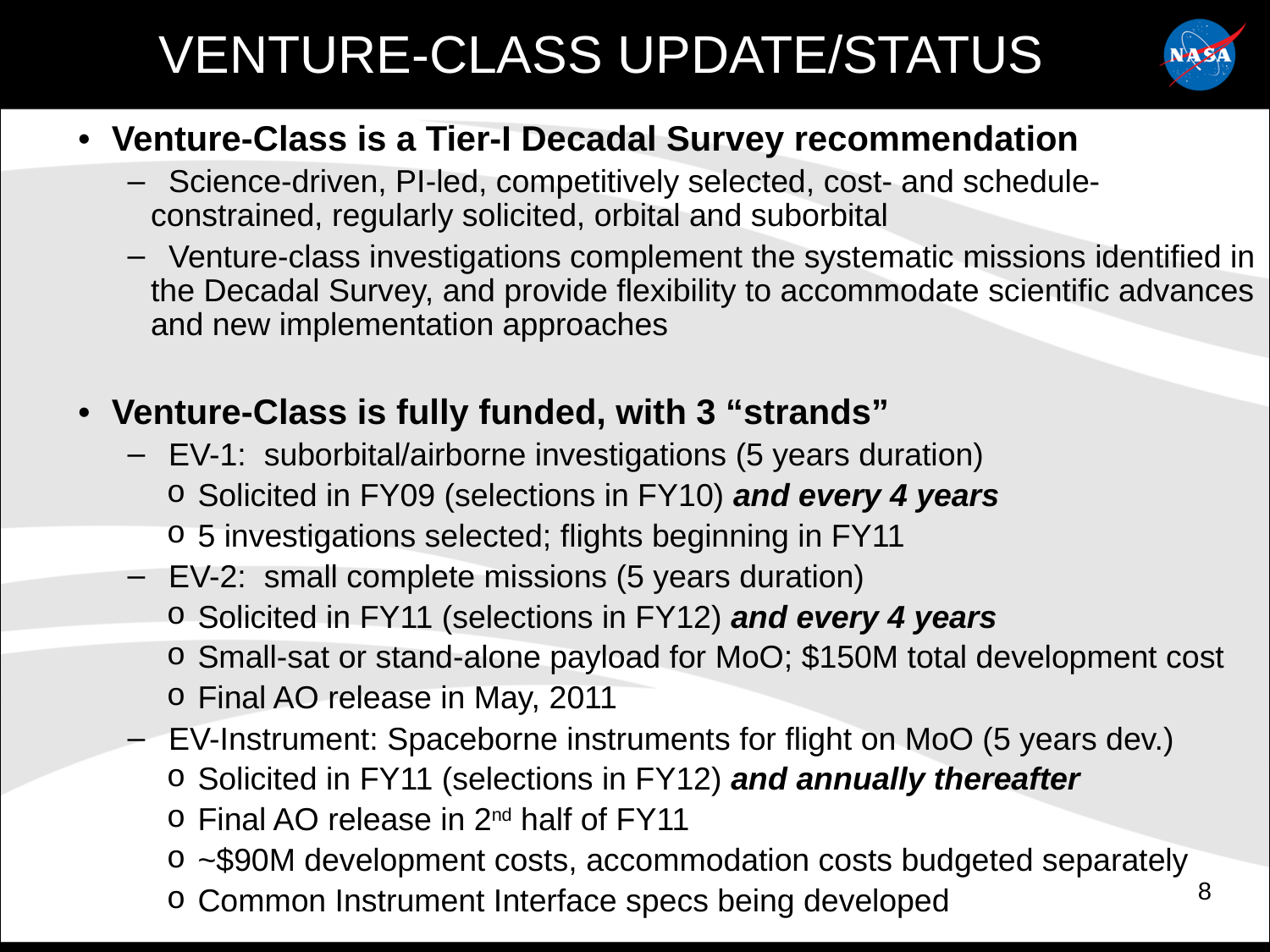

VENTURE-CLASS UPDATE/STATUS
Venture-Class is a Tier-I Decadal Survey recommendation
  Science-driven, PI-led, competitively selected, cost- and schedule-constrained, regularly solicited, orbital and suborbital
  Venture-class investigations complement the systematic missions identified in the Decadal Survey, and provide flexibility to accommodate scientific advances and new implementation approaches

Venture-Class is fully funded, with 3 “strands”
  EV-1:  suborbital/airborne investigations (5 years duration)
Solicited in FY09 (selections in FY10) and every 4 years
5 investigations selected; flights beginning in FY11
  EV-2:  small complete missions (5 years duration)
Solicited in FY11 (selections in FY12) and every 4 years
Small-sat or stand-alone payload for MoO; $150M total development cost
Final AO release in May, 2011
  EV-Instrument: Spaceborne instruments for flight on MoO (5 years dev.)
Solicited in FY11 (selections in FY12) and annually thereafter
Final AO release in 2nd half of FY11
~$90M development costs, accommodation costs budgeted separately
Common Instrument Interface specs being developed